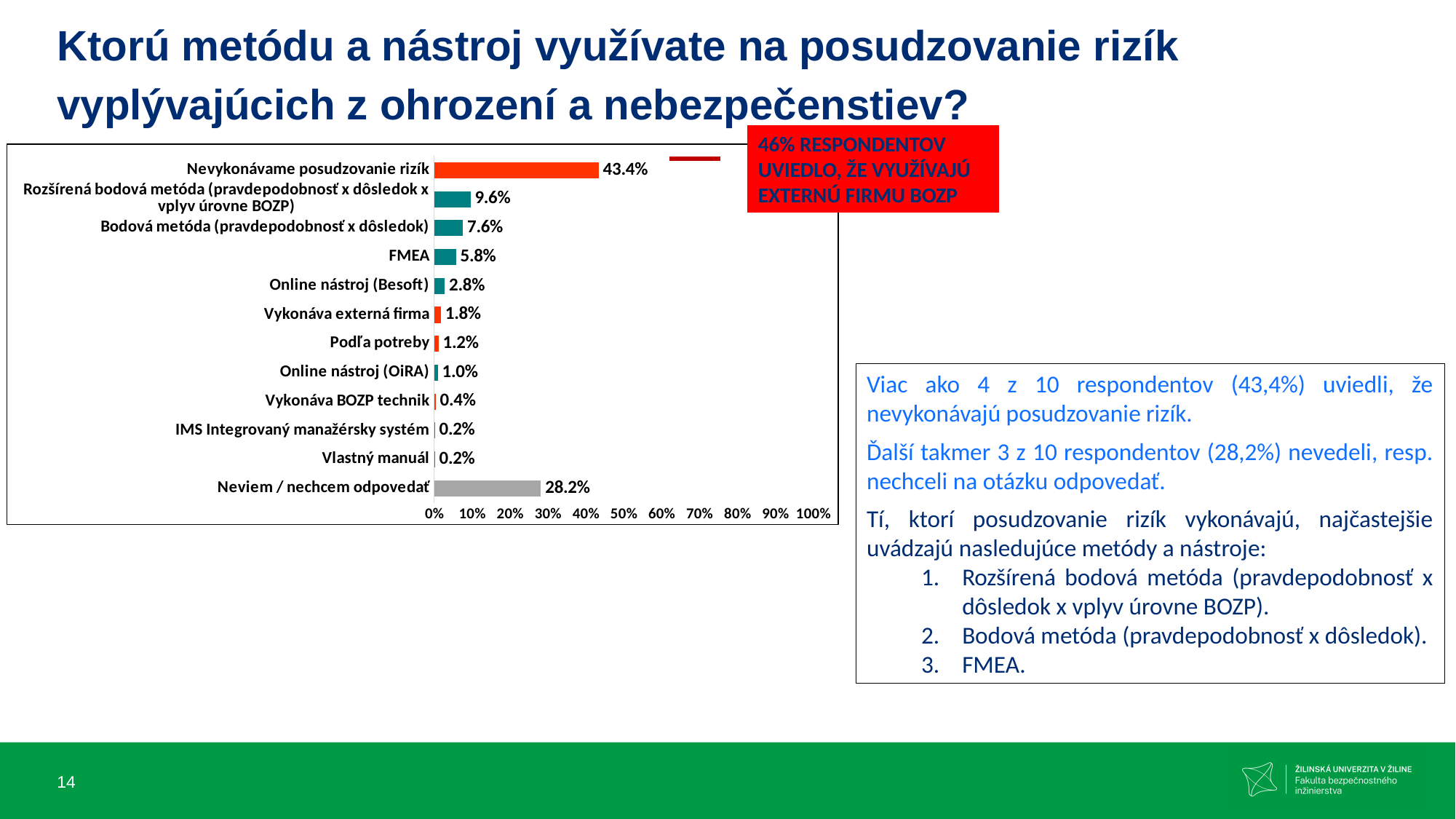

# Ktorú metódu a nástroj využívate na posudzovanie rizík vyplývajúcich z ohrození a nebezpečenstiev?
46% RESPONDENTOV UVIEDLO, ŽE VYUŽÍVAJÚ EXTERNÚ FIRMU BOZP

### Chart

| Category |  |
|---|---|
| Nevykonávame posudzovanie rizík | 0.434 |
| Rozšírená bodová metóda (pravdepodobnosť x dôsledok x vplyv úrovne BOZP) | 0.096 |
| Bodová metóda (pravdepodobnosť x dôsledok) | 0.076 |
| FMEA | 0.057999999999999996 |
| Online nástroj (Besoft) | 0.027999999999999997 |
| Vykonáva externá firma | 0.018000000000000002 |
| Podľa potreby | 0.012 |
| Online nástroj (OiRA) | 0.01 |
| Vykonáva BOZP technik | 0.004 |
| IMS Integrovaný manažérsky systém | 0.002 |
| Vlastný manuál | 0.002 |
| Neviem / nechcem odpovedať | 0.282 |
Viac ako 4 z 10 respondentov (43,4%) uviedli, že nevykonávajú posudzovanie rizík.
Ďalší takmer 3 z 10 respondentov (28,2%) nevedeli, resp. nechceli na otázku odpovedať.
Tí, ktorí posudzovanie rizík vykonávajú, najčastejšie uvádzajú nasledujúce metódy a nástroje:
Rozšírená bodová metóda (pravdepodobnosť x dôsledok x vplyv úrovne BOZP).
Bodová metóda (pravdepodobnosť x dôsledok).
FMEA.
14